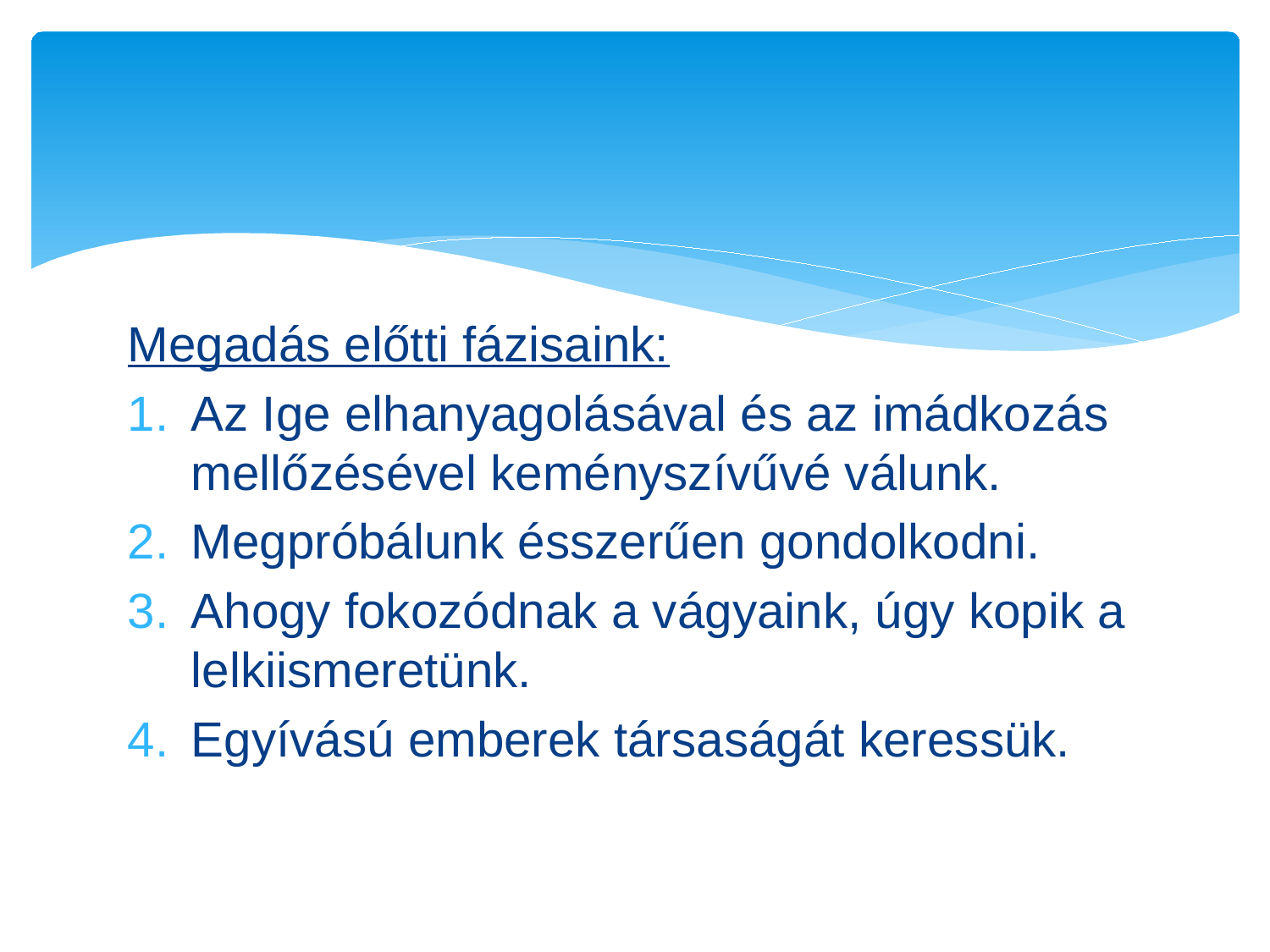

#
Megadás előtti fázisaink:
Az Ige elhanyagolásával és az imádkozás mellőzésével keményszívűvé válunk.
Megpróbálunk ésszerűen gondolkodni.
Ahogy fokozódnak a vágyaink, úgy kopik a lelkiismeretünk.
Egyívású emberek társaságát keressük.